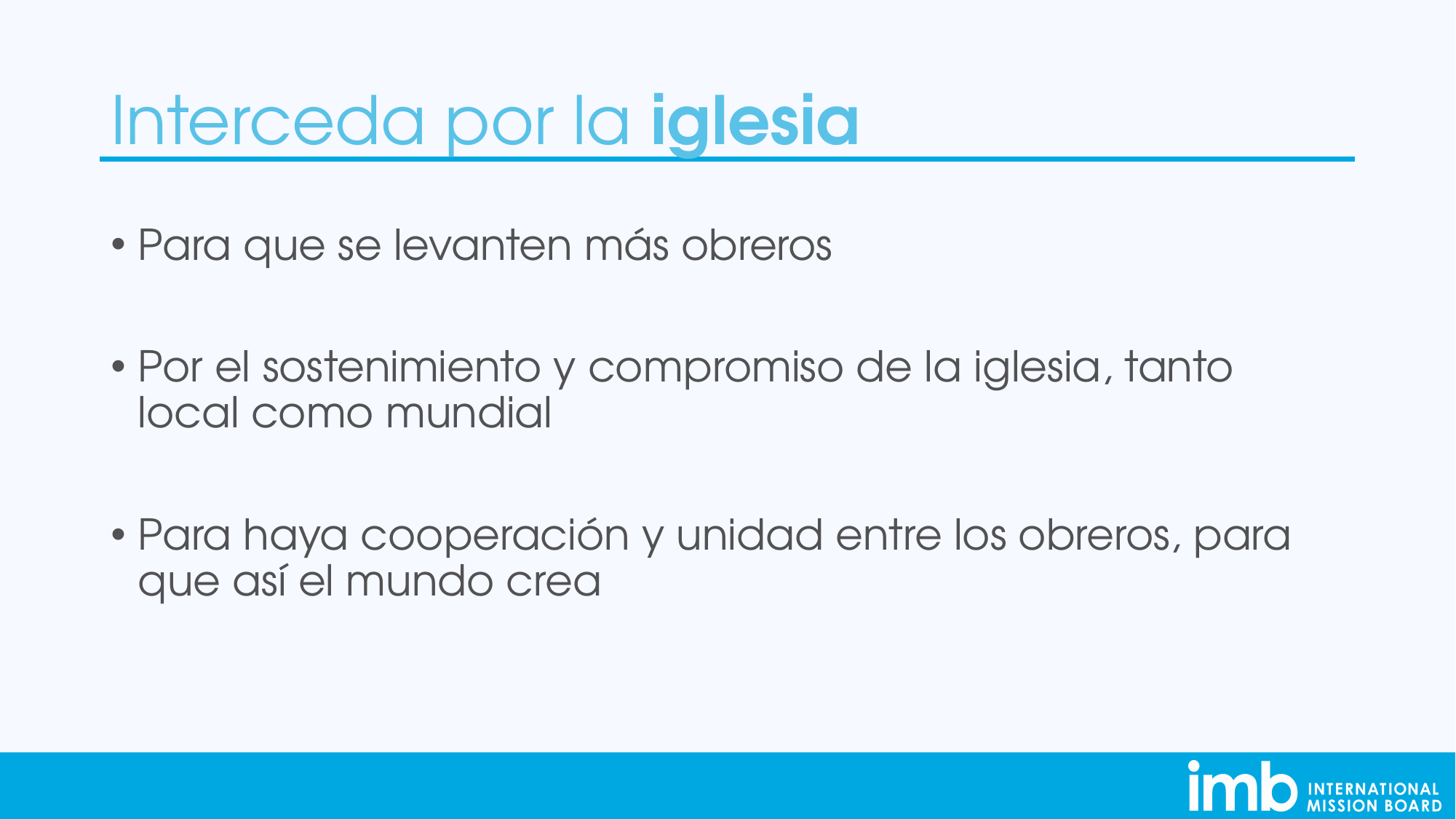

# Interceda por la iglesia
Para que se levanten más obreros

Por el sostenimiento y compromiso de la iglesia, tanto local como mundial

Para haya cooperación y unidad entre los obreros, para que así el mundo crea